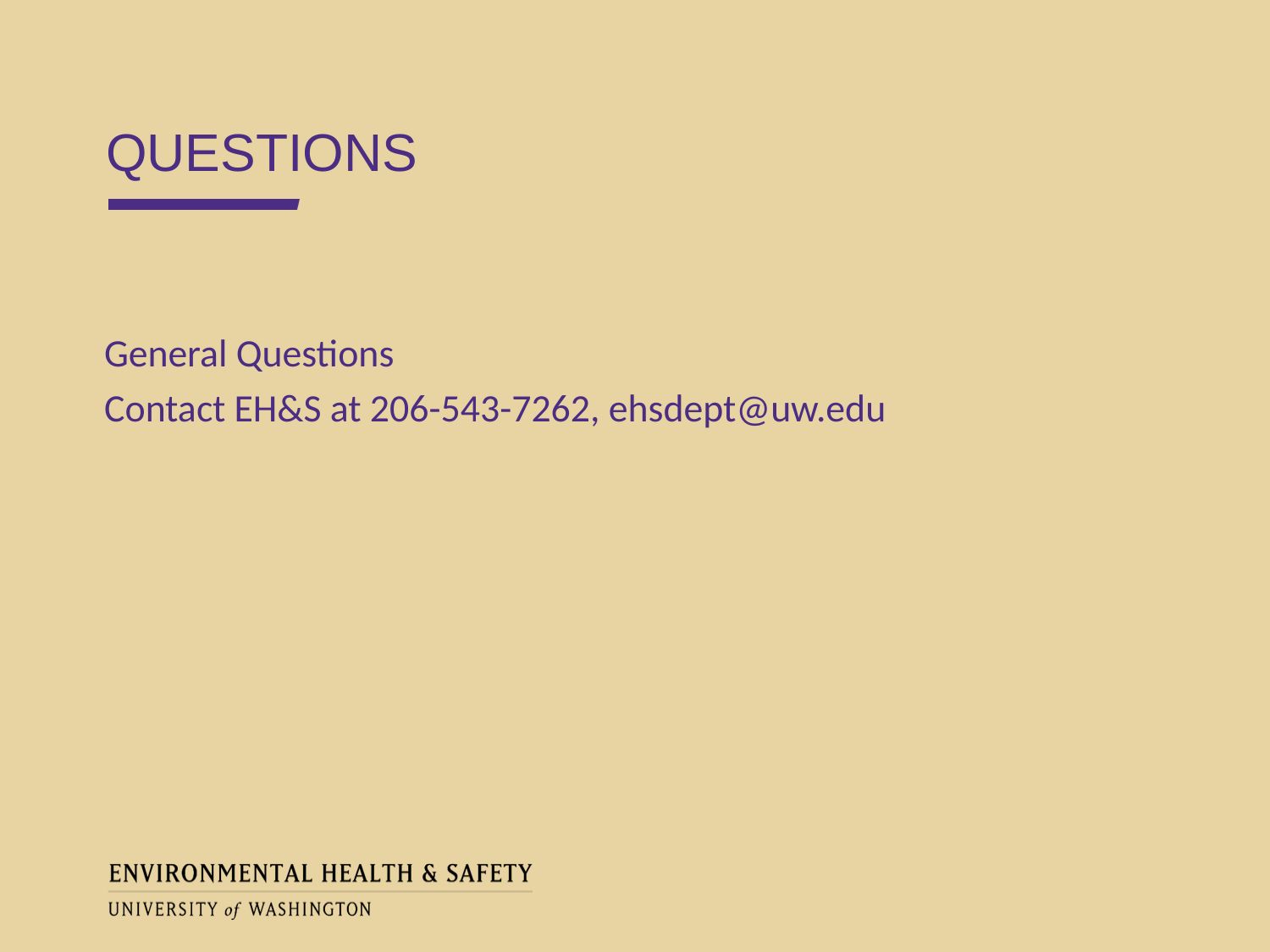

QUESTIONS
General Questions
Contact EH&S at 206-543-7262, ehsdept@uw.edu